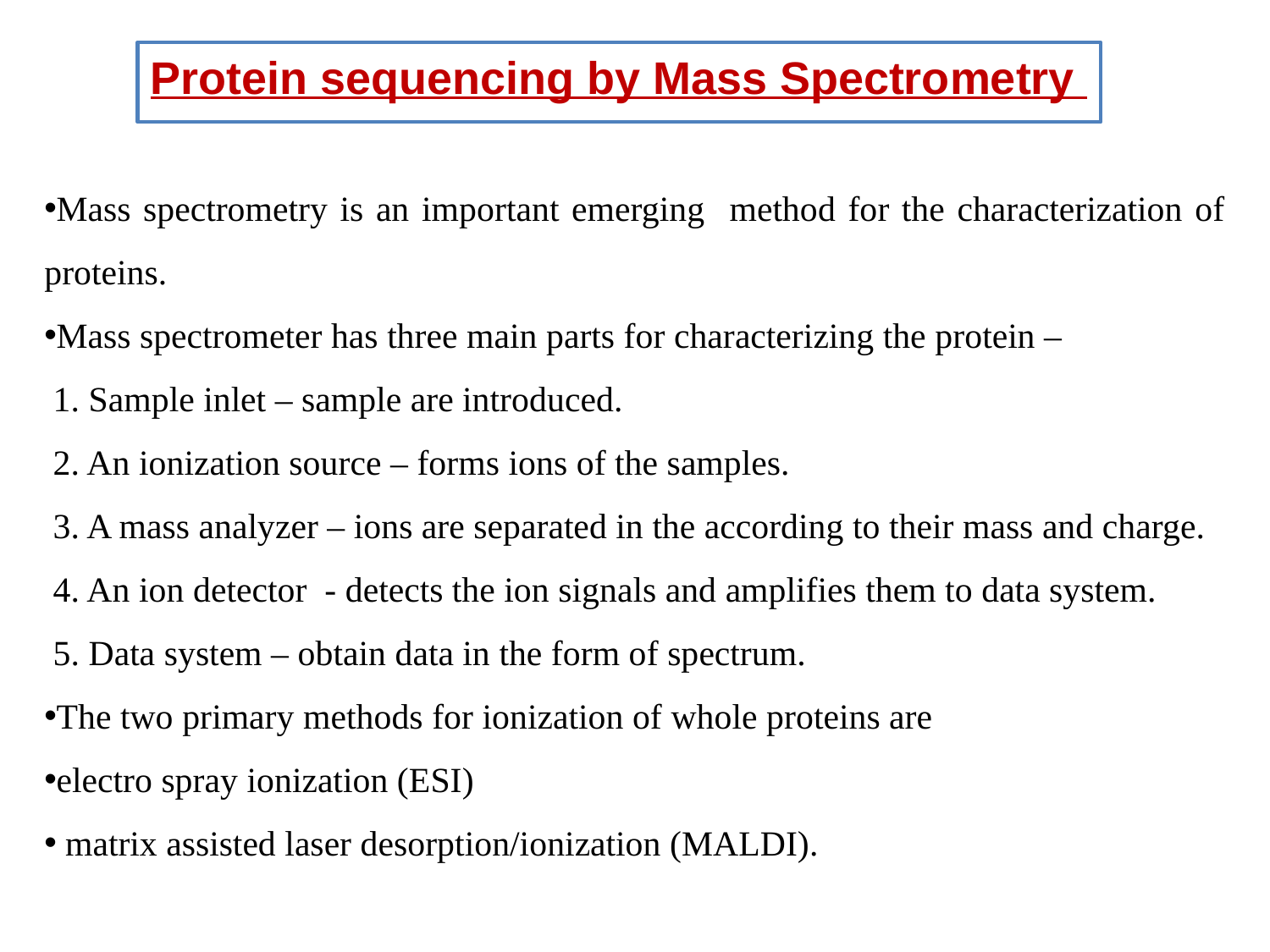

Protein sequencing by Mass Spectrometry
Mass spectrometry is an important emerging  method for the characterization of proteins.
Mass spectrometer has three main parts for characterizing the protein –
 1. Sample inlet – sample are introduced.
 2. An ionization source – forms ions of the samples.
 3. A mass analyzer – ions are separated in the according to their mass and charge.
 4. An ion detector  - detects the ion signals and amplifies them to data system.
 5. Data system – obtain data in the form of spectrum.
The two primary methods for ionization of whole proteins are
electro spray ionization (ESI)
 matrix assisted laser desorption/ionization (MALDI).